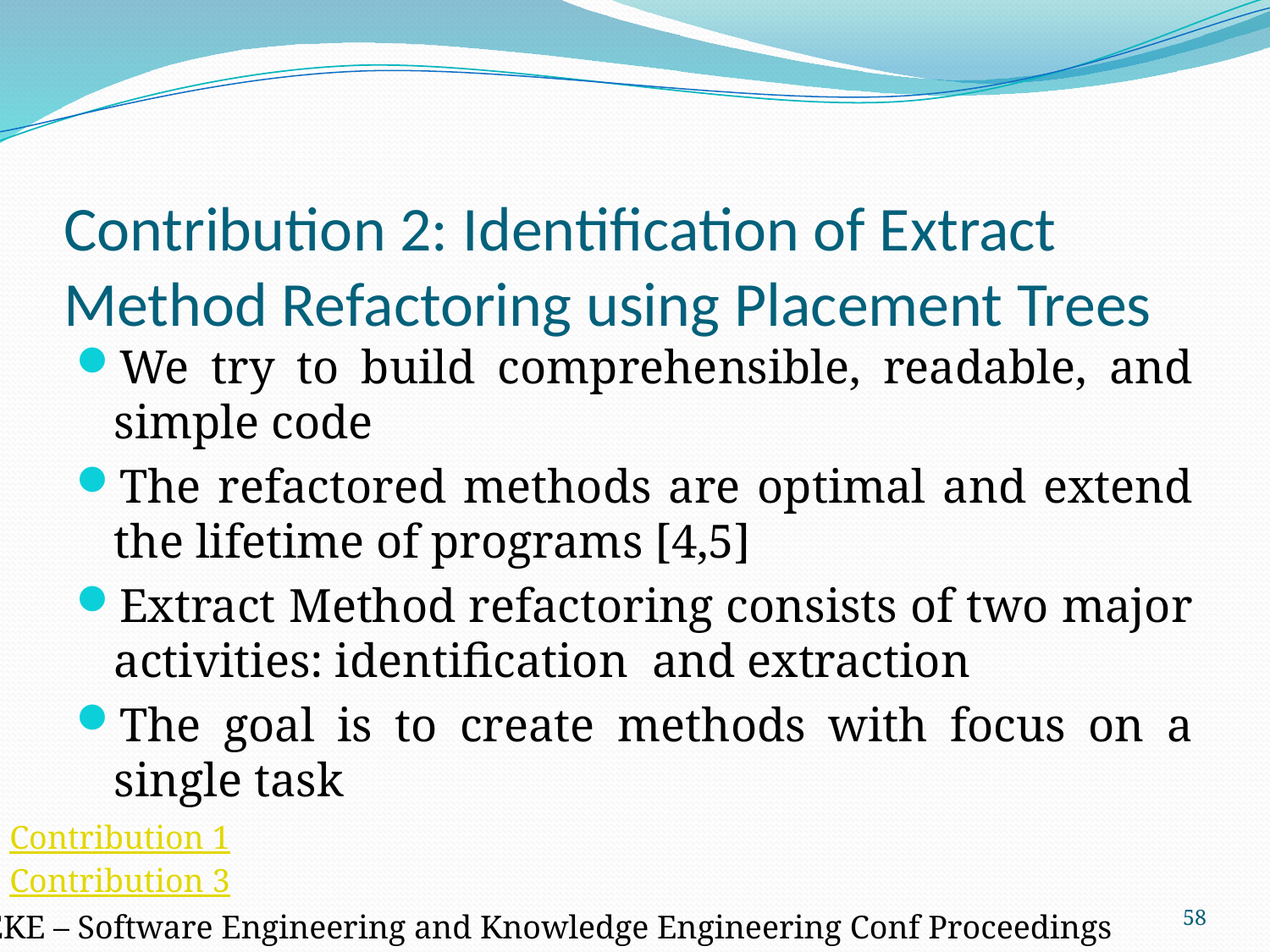

# Contribution 2: Identification of Extract Method Refactoring using Placement Trees
We try to build comprehensible, readable, and simple code
The refactored methods are optimal and extend the lifetime of programs [4,5]
Extract Method refactoring consists of two major activities: identification  and extraction
The goal is to create methods with focus on a single task
Contribution 1
Contribution 3
58
SEKE – Software Engineering and Knowledge Engineering Conf Proceedings